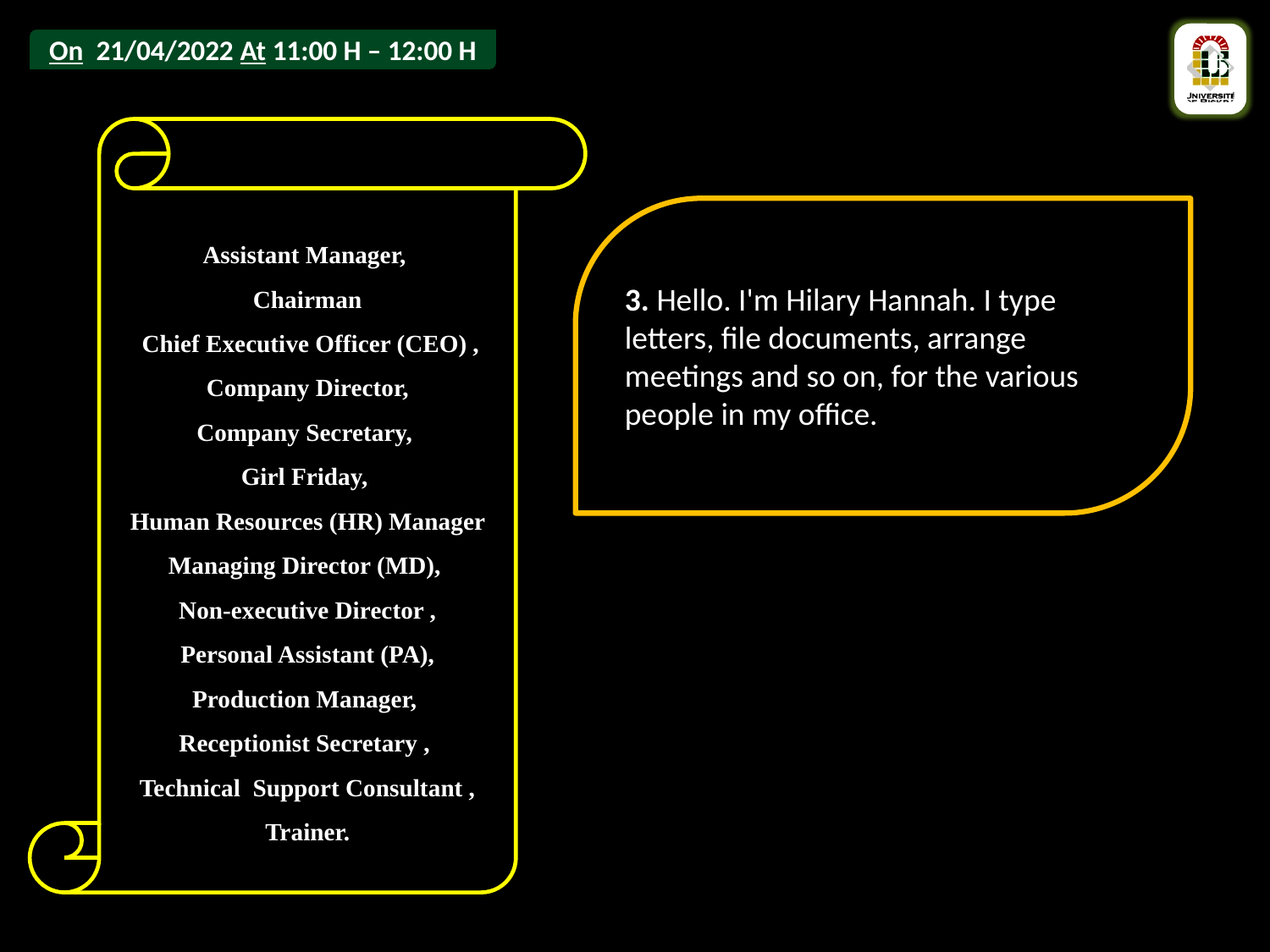

Assistant Manager,
Chairman
 Chief Executive Officer (CEO) ,
 Company Director,
Company Secretary,
Girl Friday,
Human Resources (HR) Manager Managing Director (MD),
Non-executive Director ,
 Personal Assistant (PA),
Production Manager,
Receptionist Secretary ,
Technical  Support Consultant ,
Trainer.

3. Hello. I'm Hilary Hannah. I type letters, file documents, arrange meetings and so on, for the various people in my office.